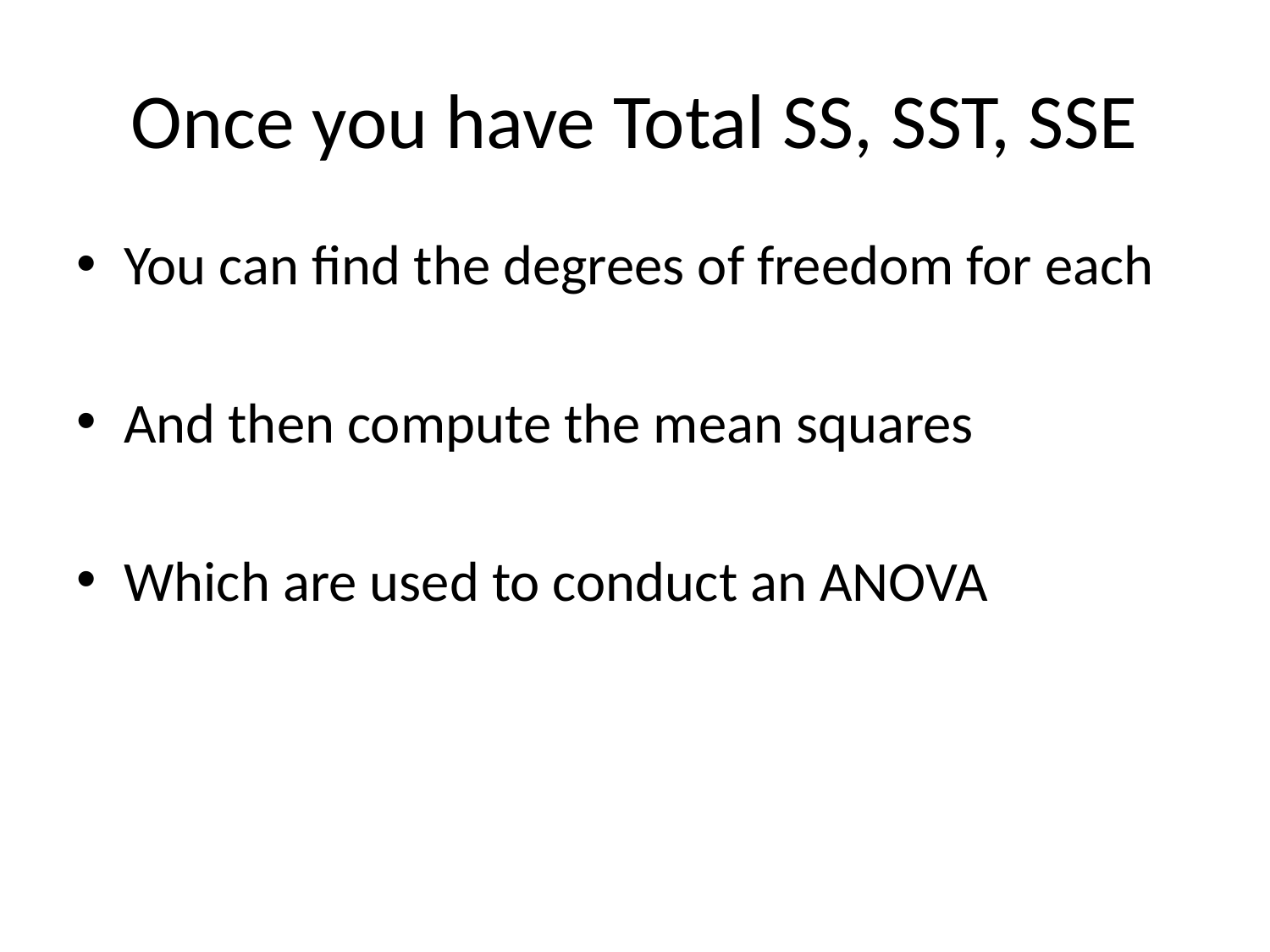

# Once you have Total SS, SST, SSE
You can find the degrees of freedom for each

And then compute the mean squares

Which are used to conduct an ANOVA